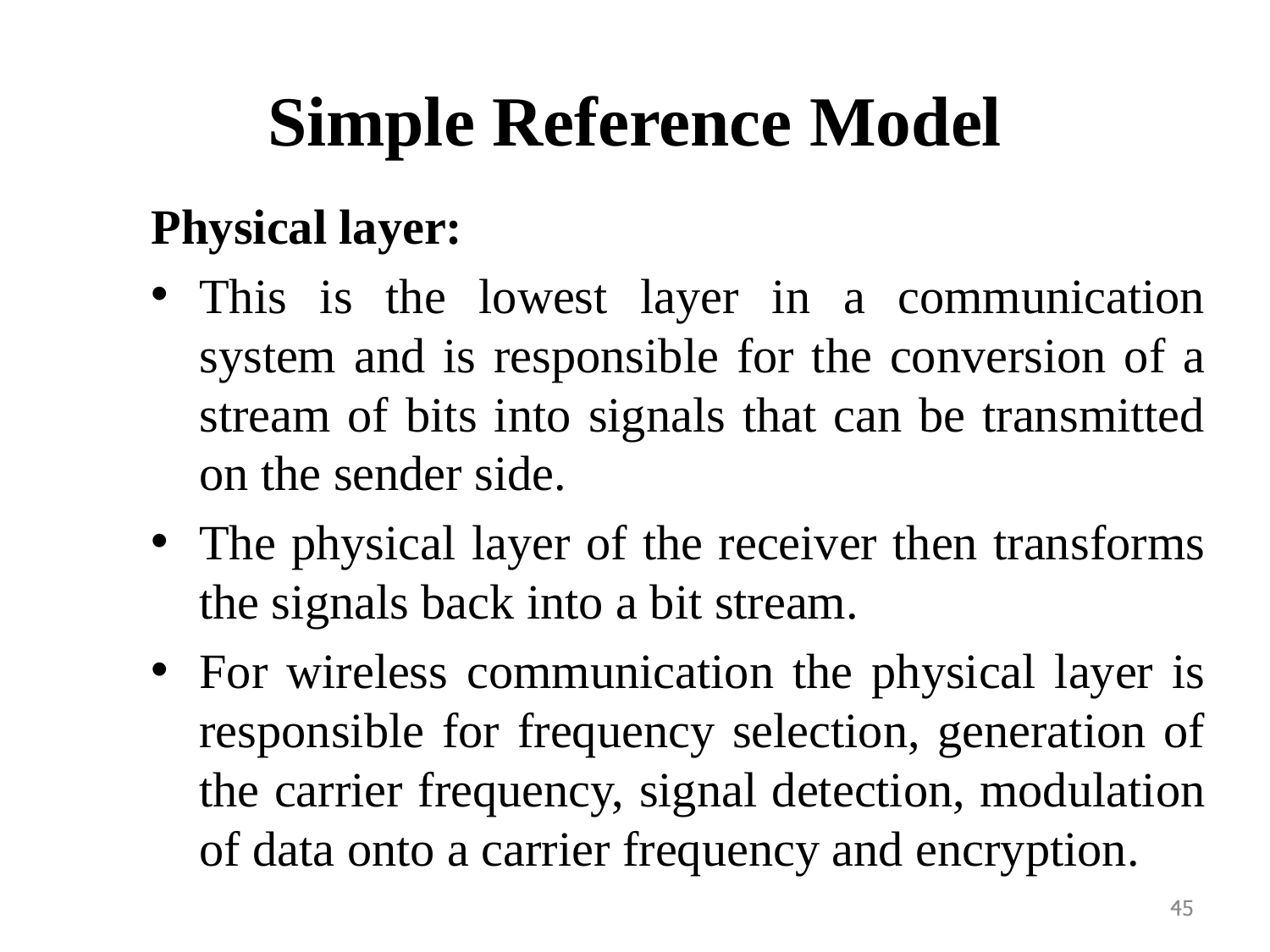

# Simple Reference Model
Physical layer:
This is the lowest layer in a communication system and is responsible for the conversion of a stream of bits into signals that can be transmitted on the sender side.
The physical layer of the receiver then transforms the signals back into a bit stream.
For wireless communication the physical layer is responsible for frequency selection, generation of the carrier frequency, signal detection, modulation of data onto a carrier frequency and encryption.

45